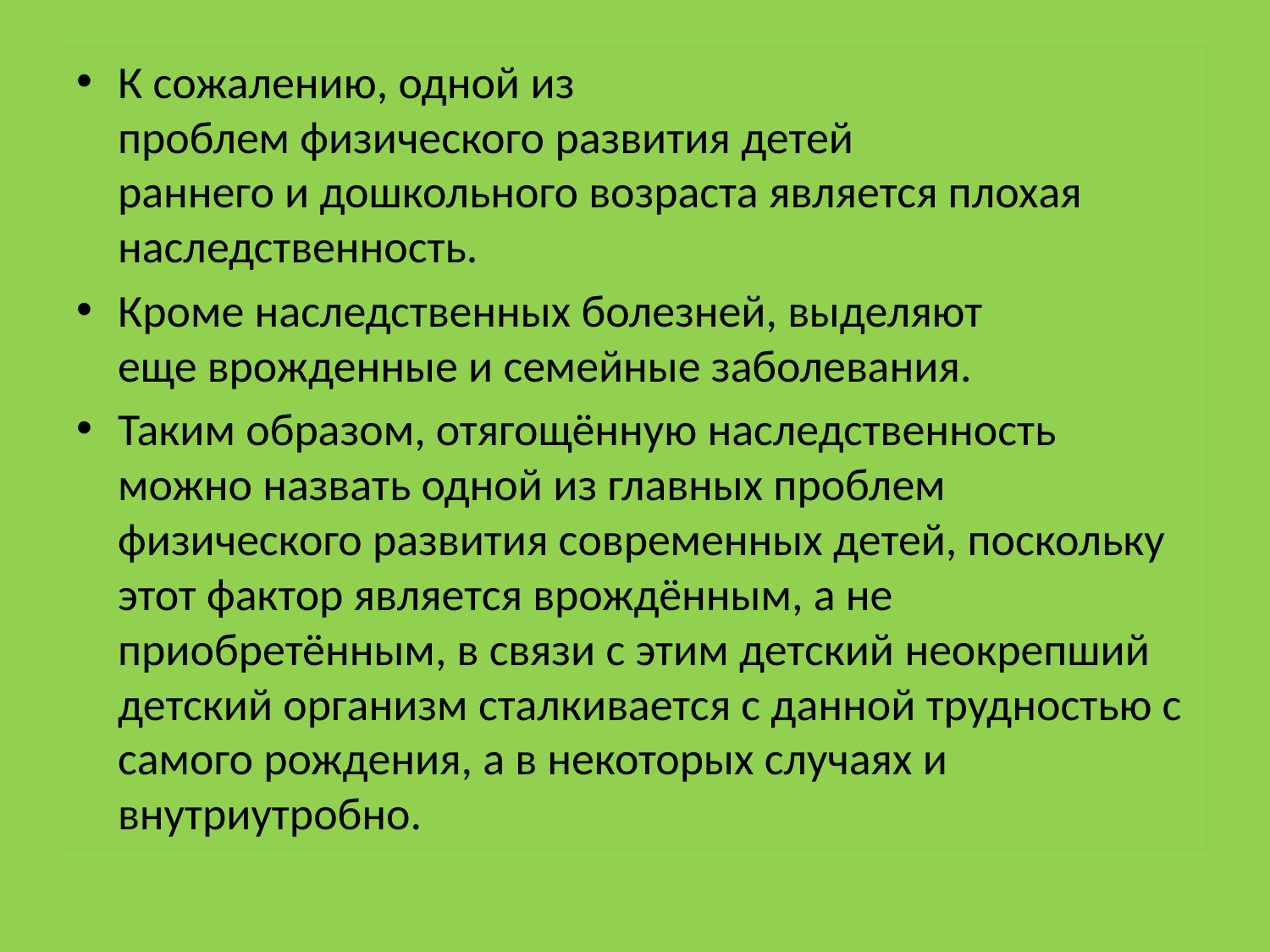

К сожалению, одной из проблем физического развития детей  раннего и дошкольного возраста является плохая наследственность.
Кроме наследственных болезней, выделяют еще врожденные и семейные заболевания.
Таким образом, отягощённую наследственность можно назвать одной из главных проблем физического развития современных детей, поскольку этот фактор является врождённым, а не приобретённым, в связи с этим детский неокрепший детский организм сталкивается с данной трудностью с самого рождения, а в некоторых случаях и внутриутробно.